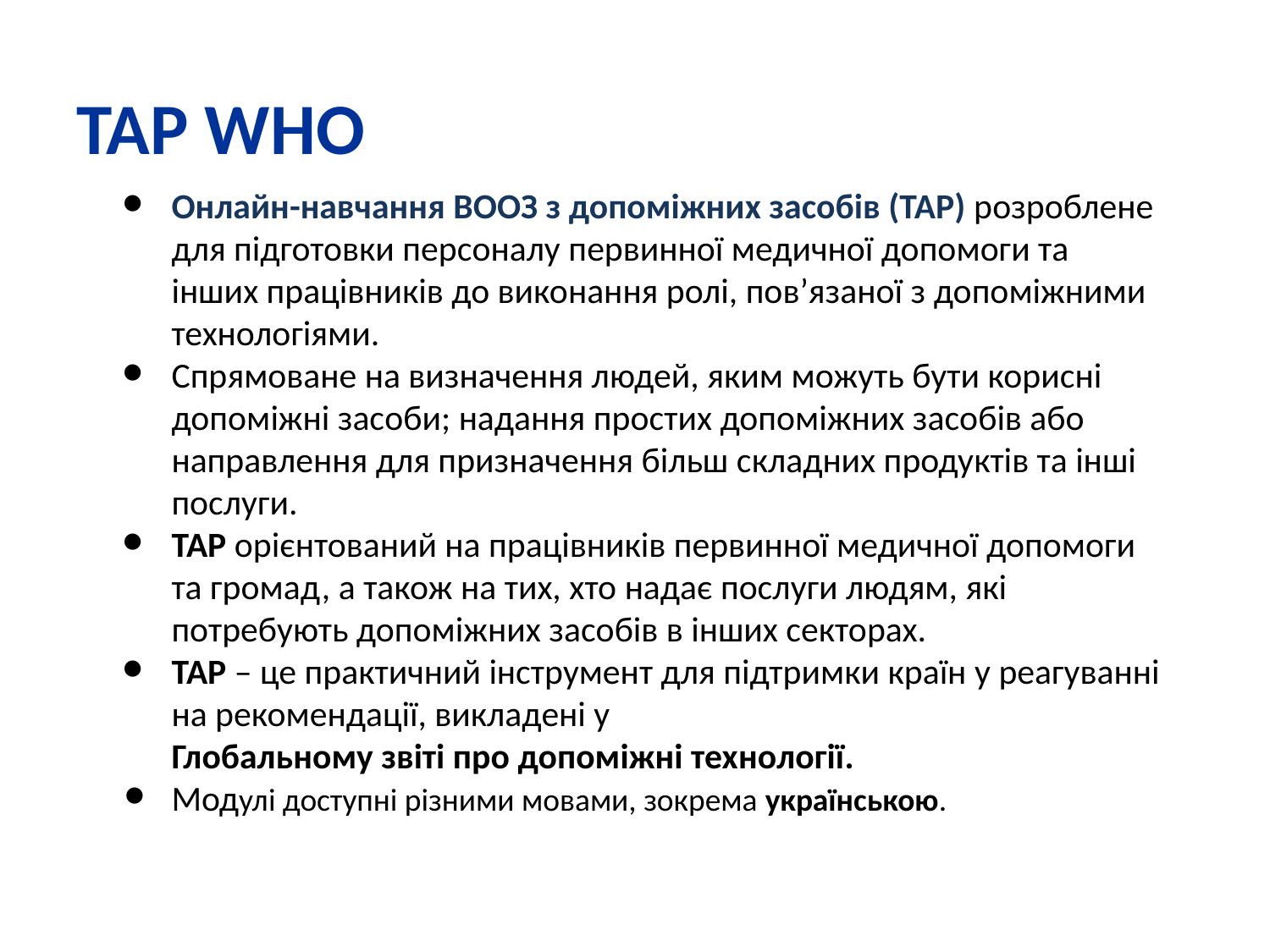

TAP WHO
Онлайн-навчання ВООЗ з допоміжних засобів (TAP) розроблене для підготовки персоналу первинної медичної допомоги та інших працівників до виконання ролі, пов’язаної з допоміжними технологіями.
Спрямоване на визначення людей, яким можуть бути корисні допоміжні засоби; надання простих допоміжних засобів або направлення для призначення більш складних продуктів та інші послуги.
TAP орієнтований на працівників первинної медичної допомоги та громад, а також на тих, хто надає послуги людям, які потребують допоміжних засобів в інших секторах.
TAP – це практичний інструмент для підтримки країн у реагуванні на рекомендації, викладені у  Глобальному звіті про допоміжні технології.
Модулі доступні різними мовами, зокрема українською.